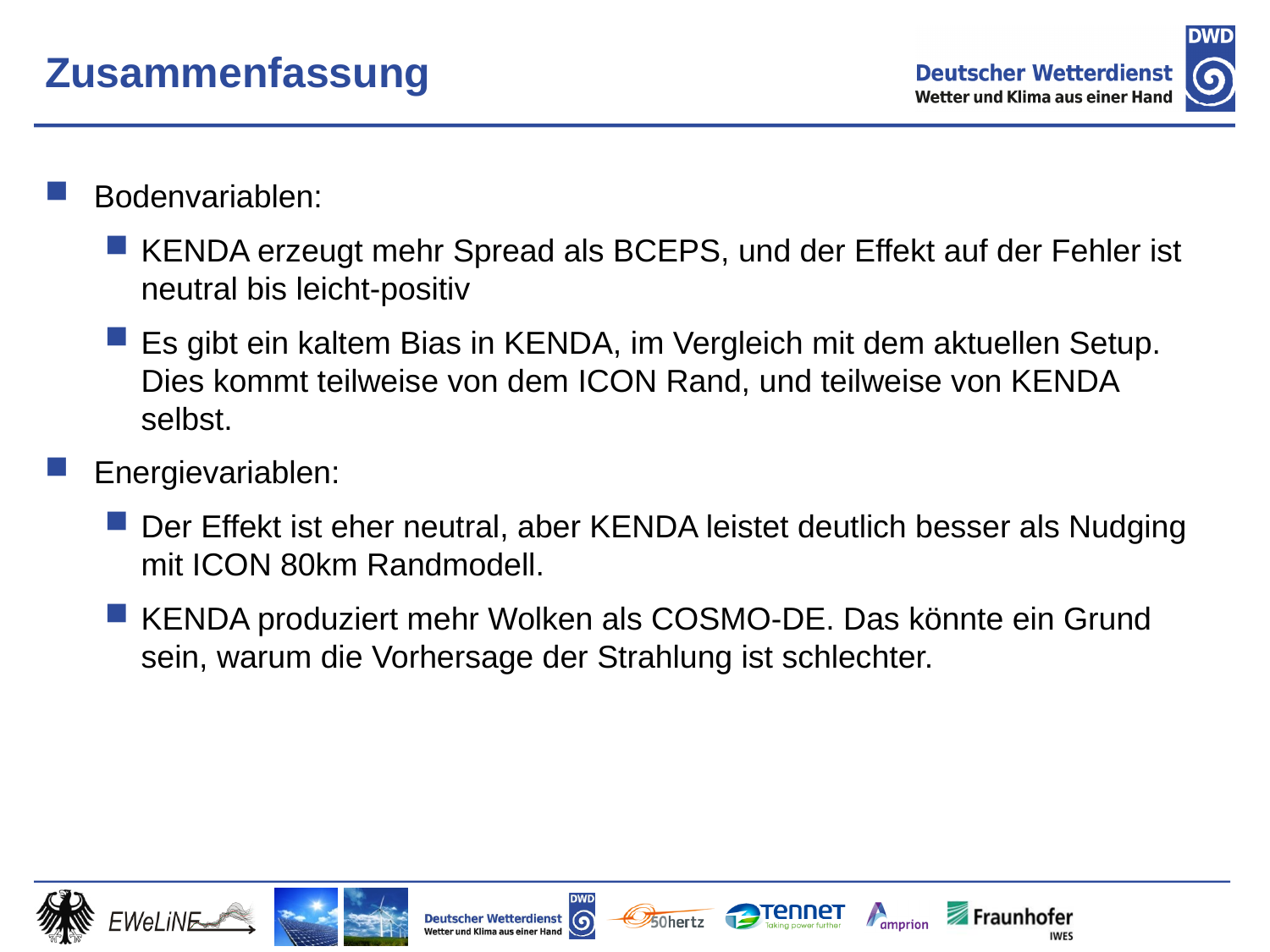

# Zusammenfassung
Bodenvariablen:
KENDA erzeugt mehr Spread als BCEPS, und der Effekt auf der Fehler ist neutral bis leicht-positiv
Es gibt ein kaltem Bias in KENDA, im Vergleich mit dem aktuellen Setup. Dies kommt teilweise von dem ICON Rand, und teilweise von KENDA selbst.
Energievariablen:
Der Effekt ist eher neutral, aber KENDA leistet deutlich besser als Nudging mit ICON 80km Randmodell.
KENDA produziert mehr Wolken als COSMO-DE. Das könnte ein Grund sein, warum die Vorhersage der Strahlung ist schlechter.